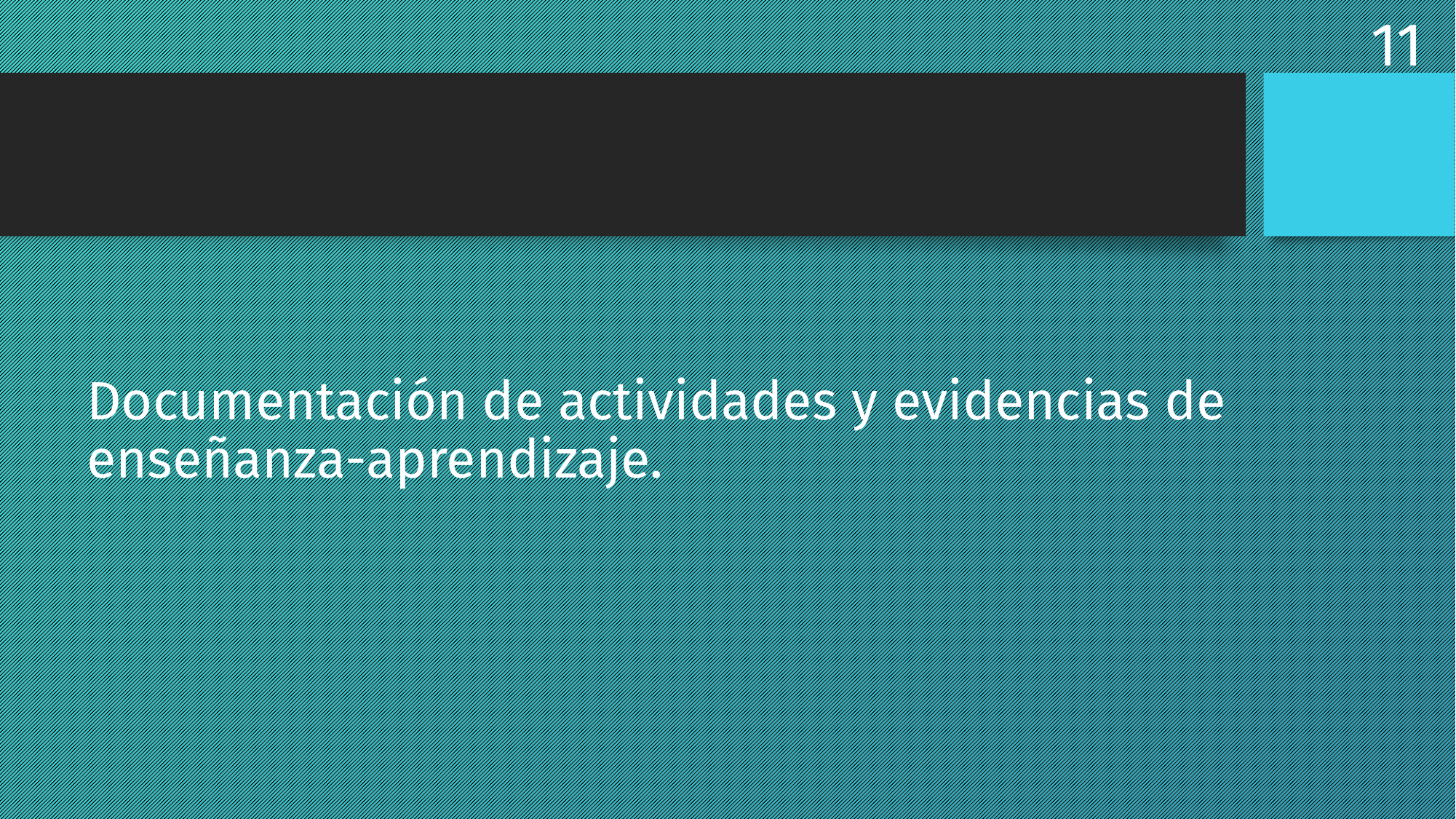

11
# Documentación de actividades y evidencias de enseñanza-aprendizaje.